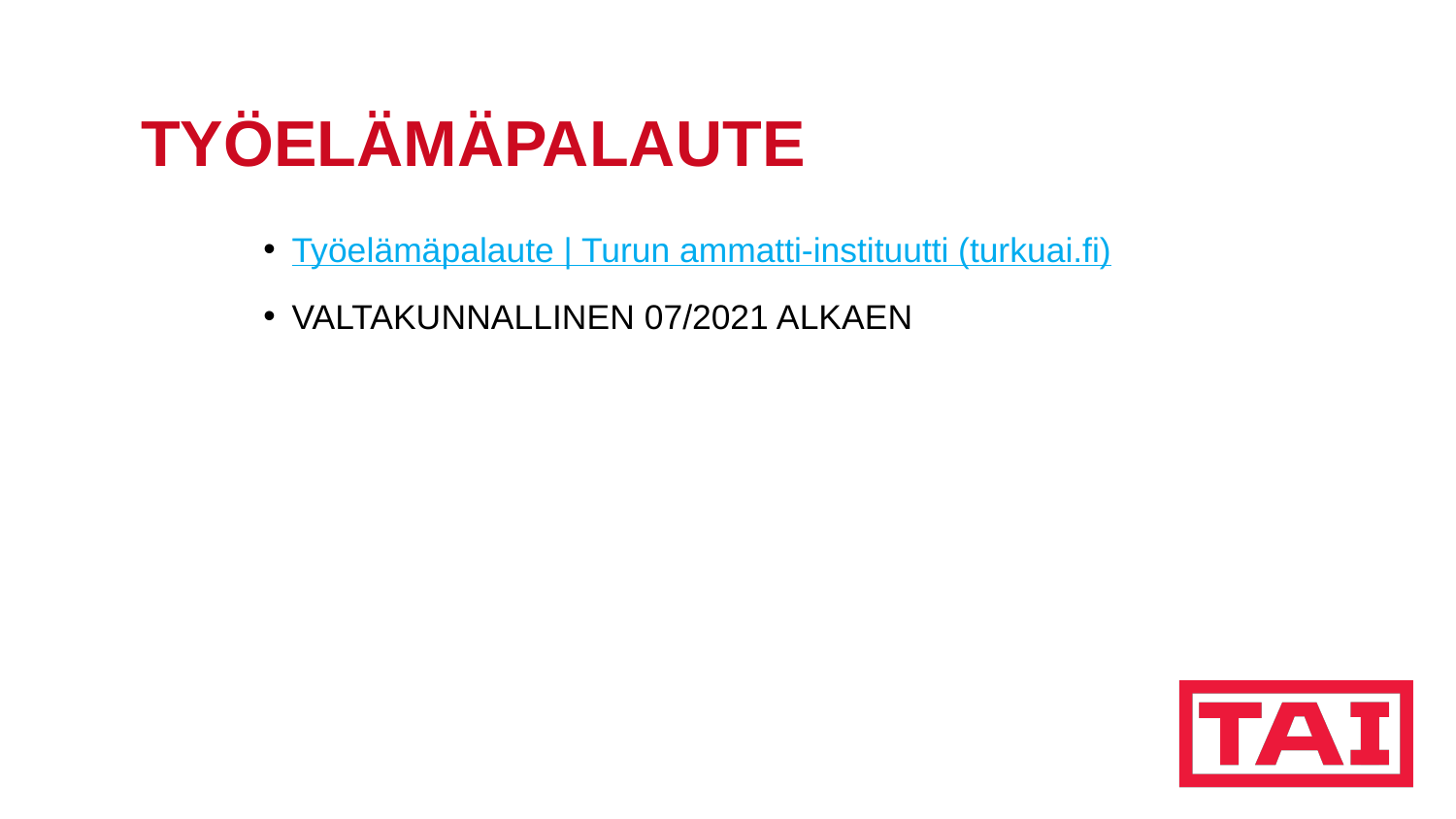

# TYÖELÄMÄPALAUTE
Työelämäpalaute | Turun ammatti-instituutti (turkuai.fi)
VALTAKUNNALLINEN 07/2021 ALKAEN